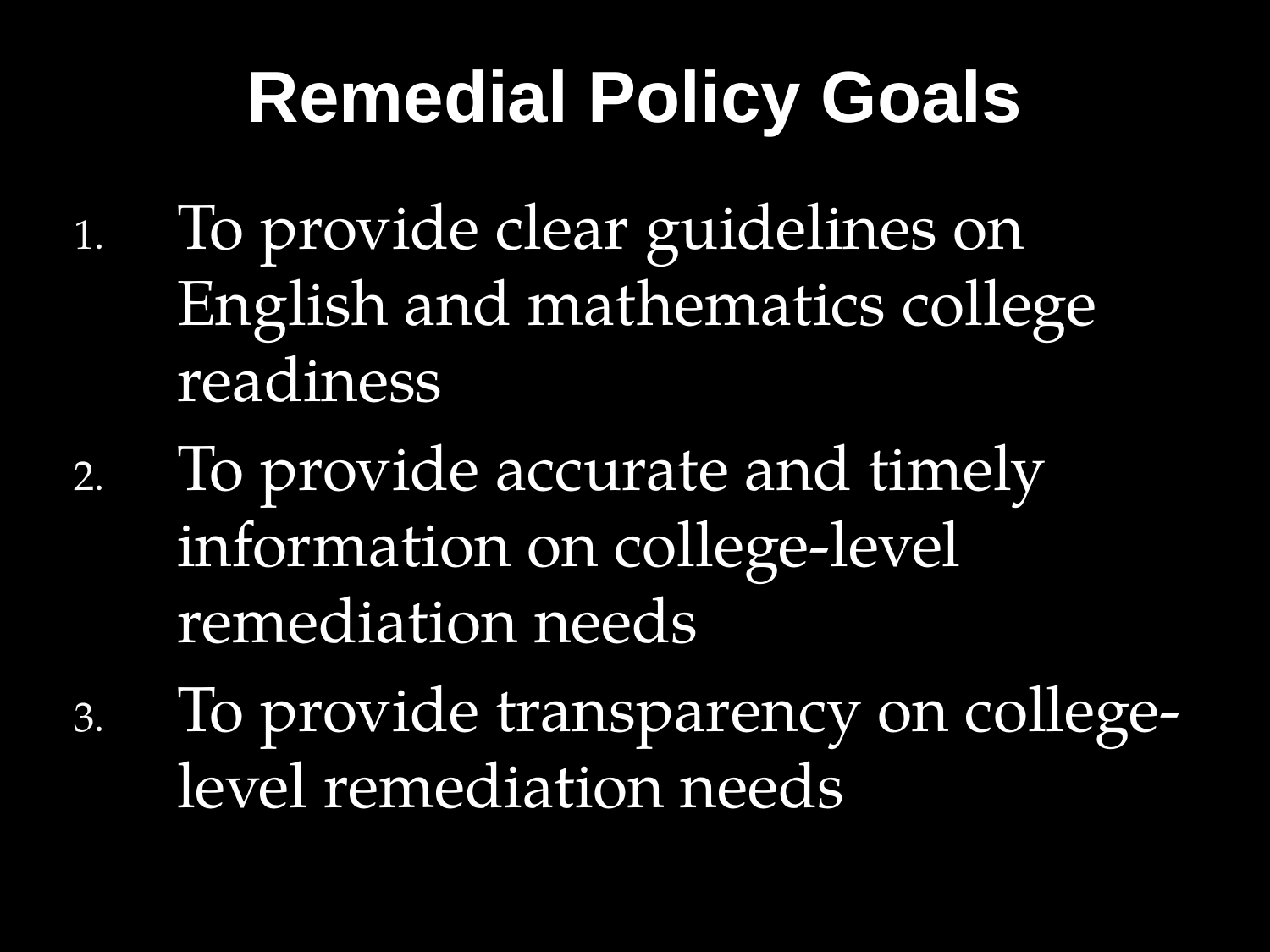

# Remedial Policy Goals
To provide clear guidelines on English and mathematics college readiness
To provide accurate and timely information on college-level remediation needs
To provide transparency on college-level remediation needs